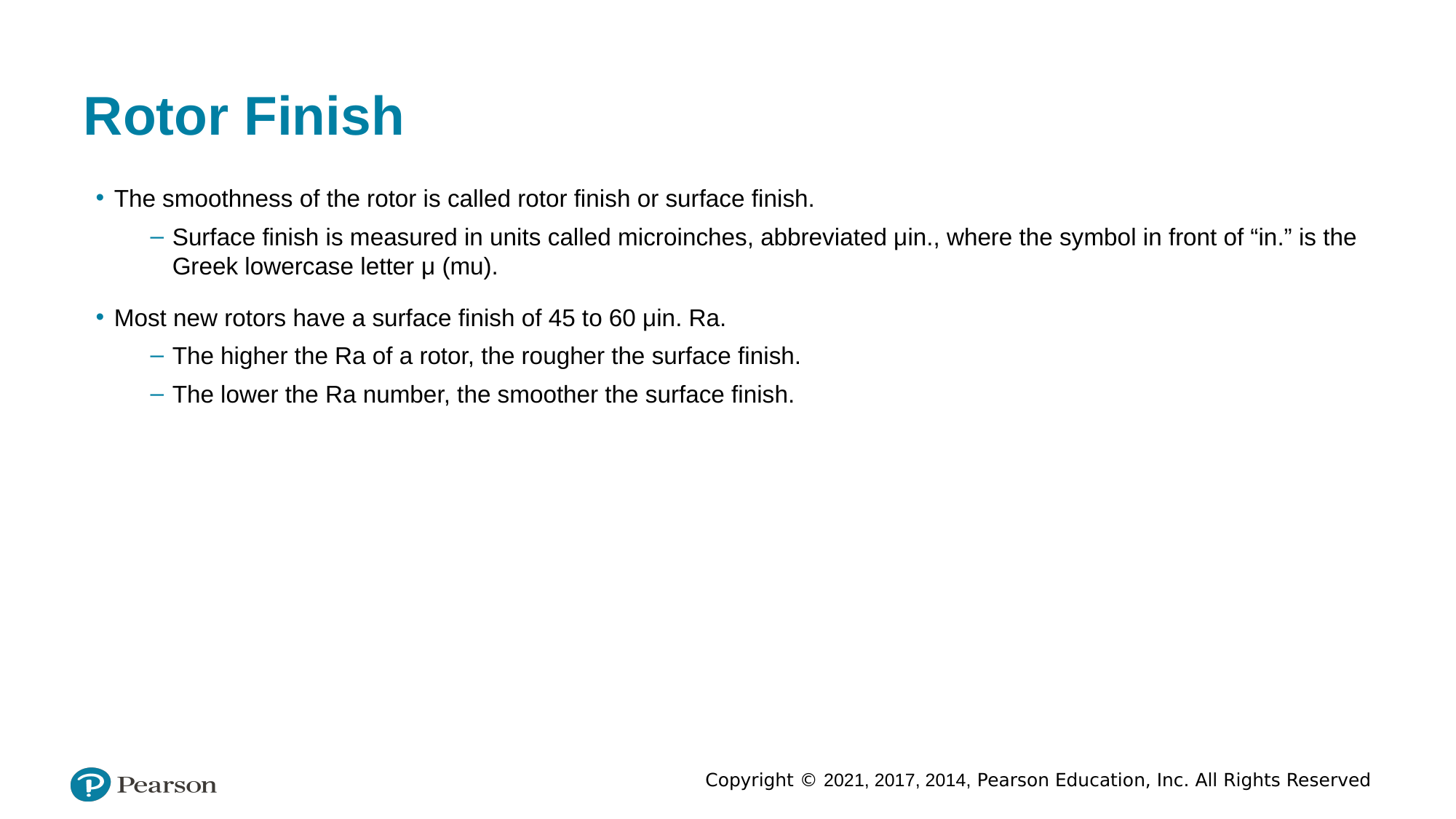

# Rotor Finish
The smoothness of the rotor is called rotor finish or surface finish.
Surface finish is measured in units called microinches, abbreviated μin., where the symbol in front of “in.” is the Greek lowercase letter μ (mu).
Most new rotors have a surface finish of 45 to 60 μin. Ra.
The higher the Ra of a rotor, the rougher the surface finish.
The lower the Ra number, the smoother the surface finish.